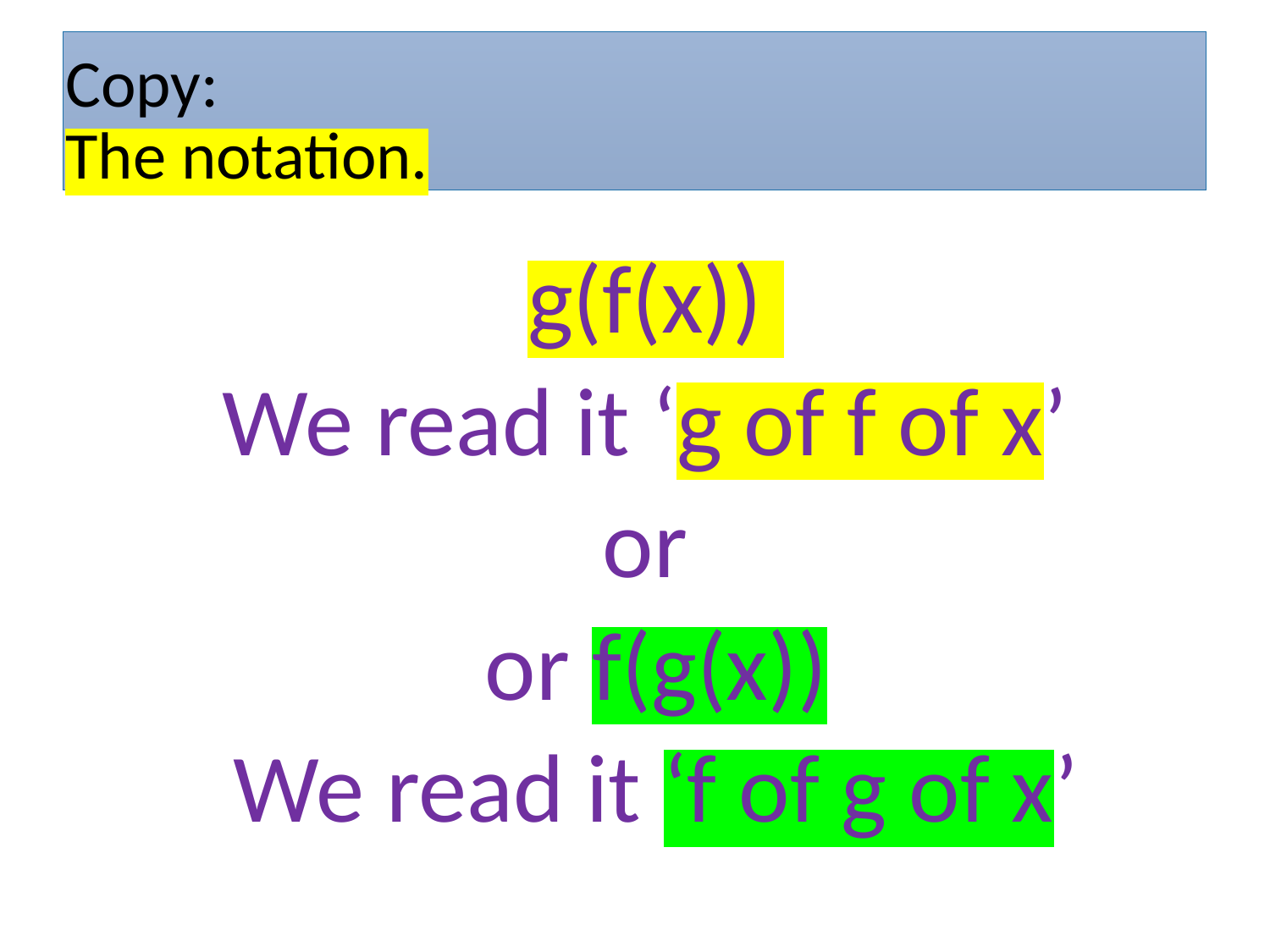

# Copy: The notation.
 g(f(x))
We read it ‘g of f of x’
or
or f(g(x))
We read it ‘f of g of x’